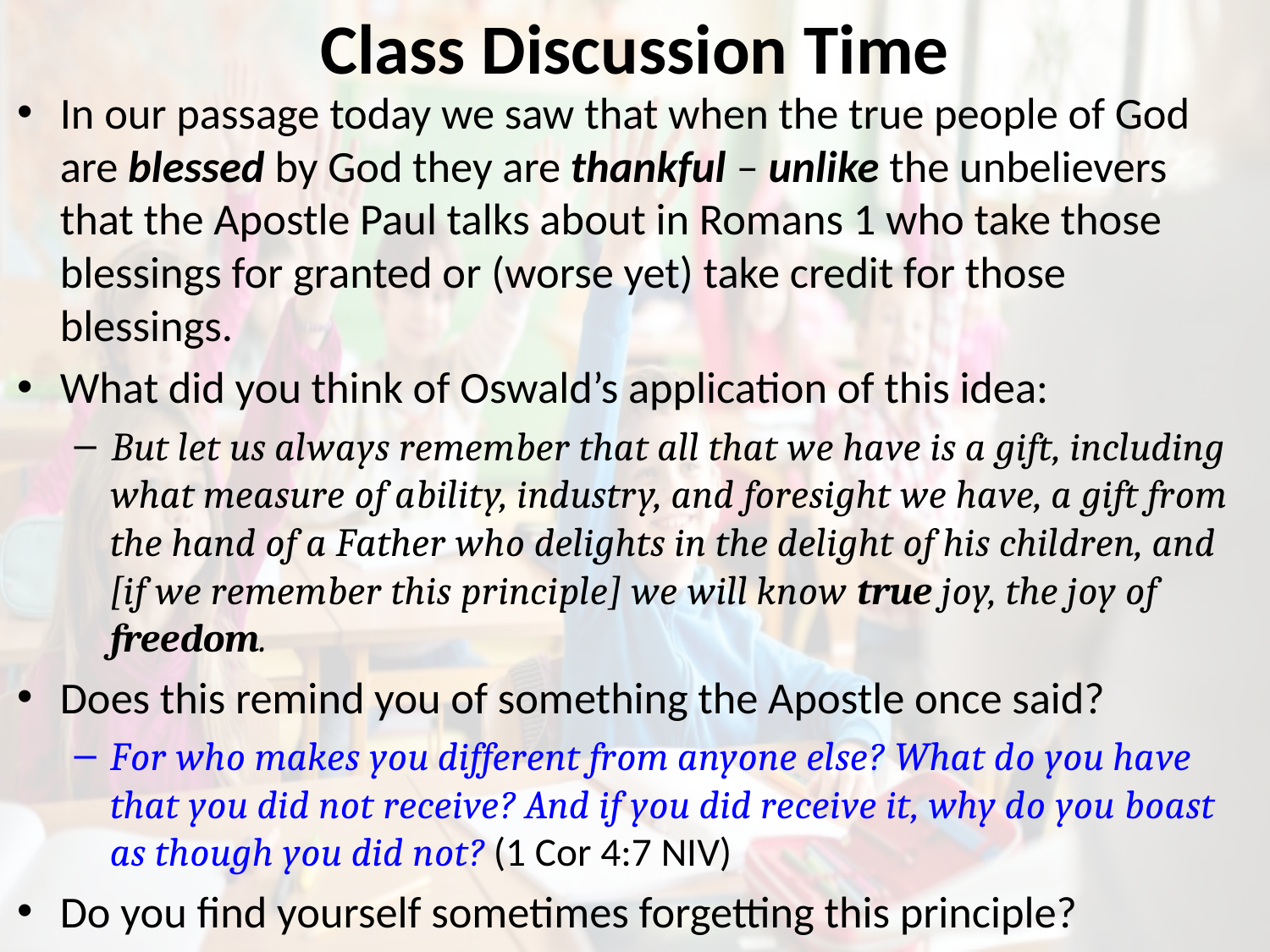

# Class Discussion Time
In our passage today we saw that when the true people of God are blessed by God they are thankful – unlike the unbelievers that the Apostle Paul talks about in Romans 1 who take those blessings for granted or (worse yet) take credit for those blessings.
What did you think of Oswald’s application of this idea:
But let us always remember that all that we have is a gift, including what measure of ability, industry, and foresight we have, a gift from the hand of a Father who delights in the delight of his children, and [if we remember this principle] we will know true joy, the joy of freedom.
Does this remind you of something the Apostle once said?
For who makes you different from anyone else? What do you have that you did not receive? And if you did receive it, why do you boast as though you did not? (1 Cor 4:7 NIV)
Do you find yourself sometimes forgetting this principle?